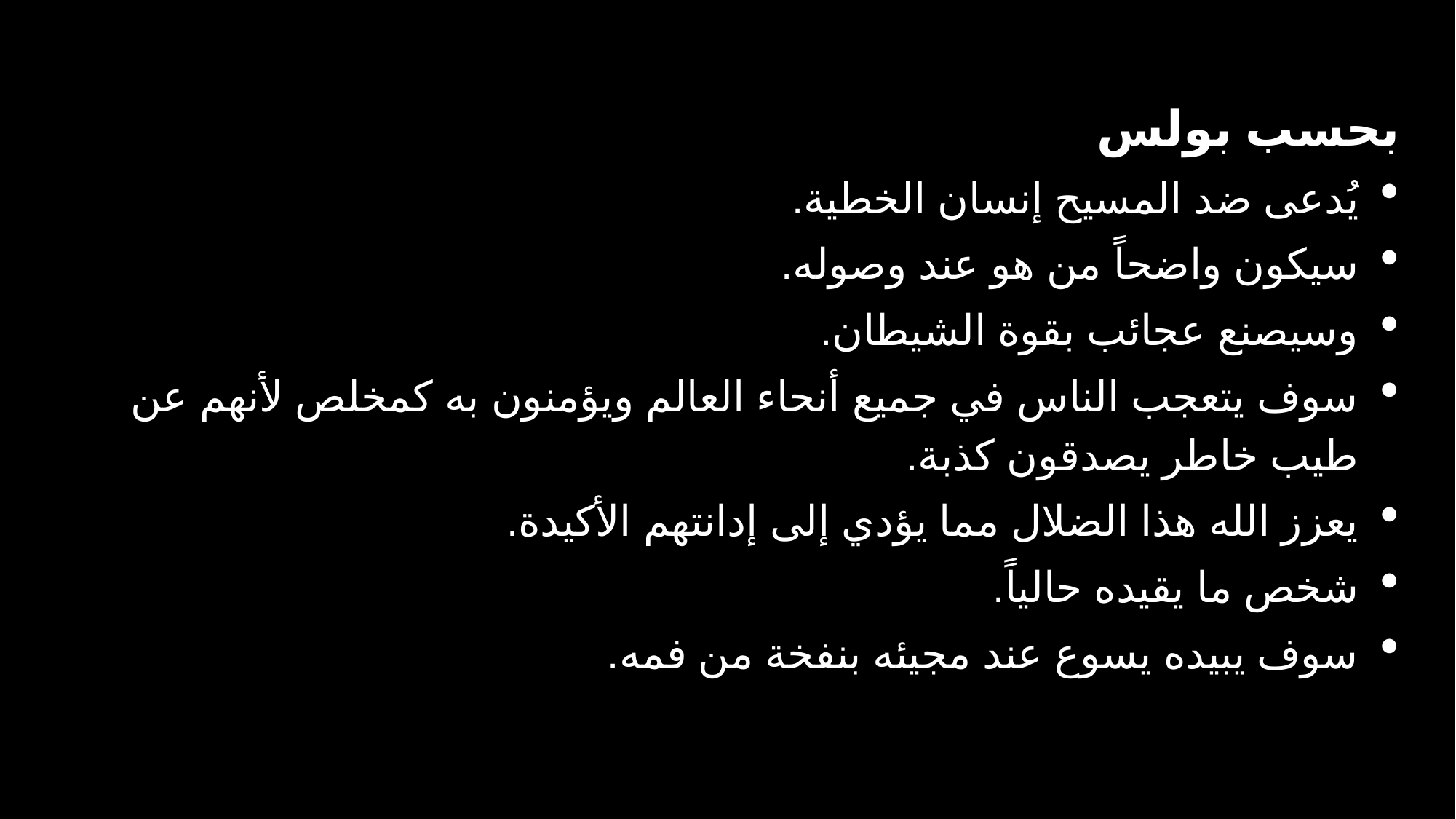

بحسب بولس
يُدعى ضد المسيح إنسان الخطية.
سيكون واضحاً من هو عند وصوله.
وسيصنع عجائب بقوة الشيطان.
سوف يتعجب الناس في جميع أنحاء العالم ويؤمنون به كمخلص لأنهم عن طيب خاطر يصدقون كذبة.
يعزز الله هذا الضلال مما يؤدي إلى إدانتهم الأكيدة.
شخص ما يقيده حالياً.
سوف يبيده يسوع عند مجيئه بنفخة من فمه.